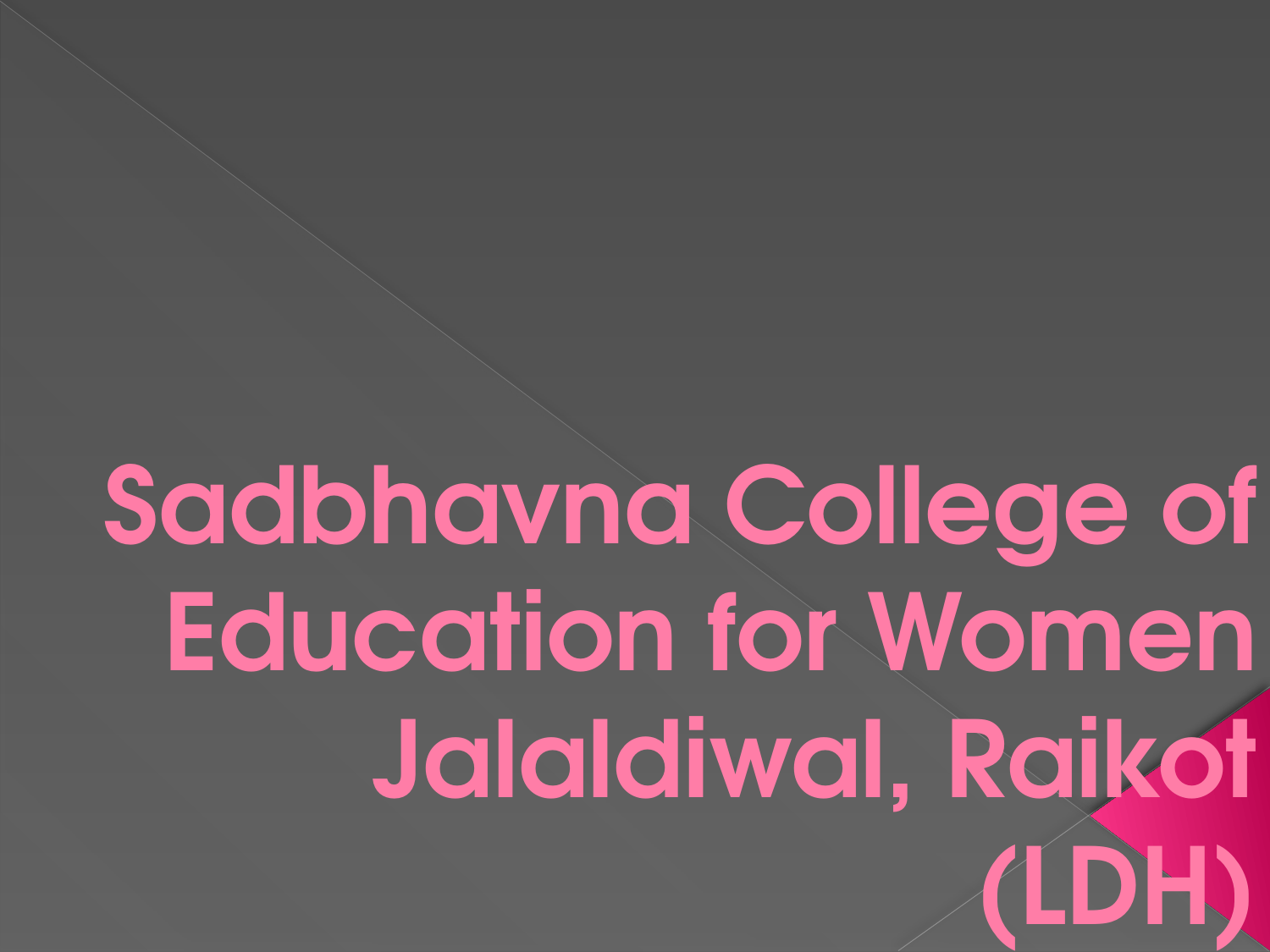

# Sadbhavna College of Education for Women Jalaldiwal, Raikot (LDH)